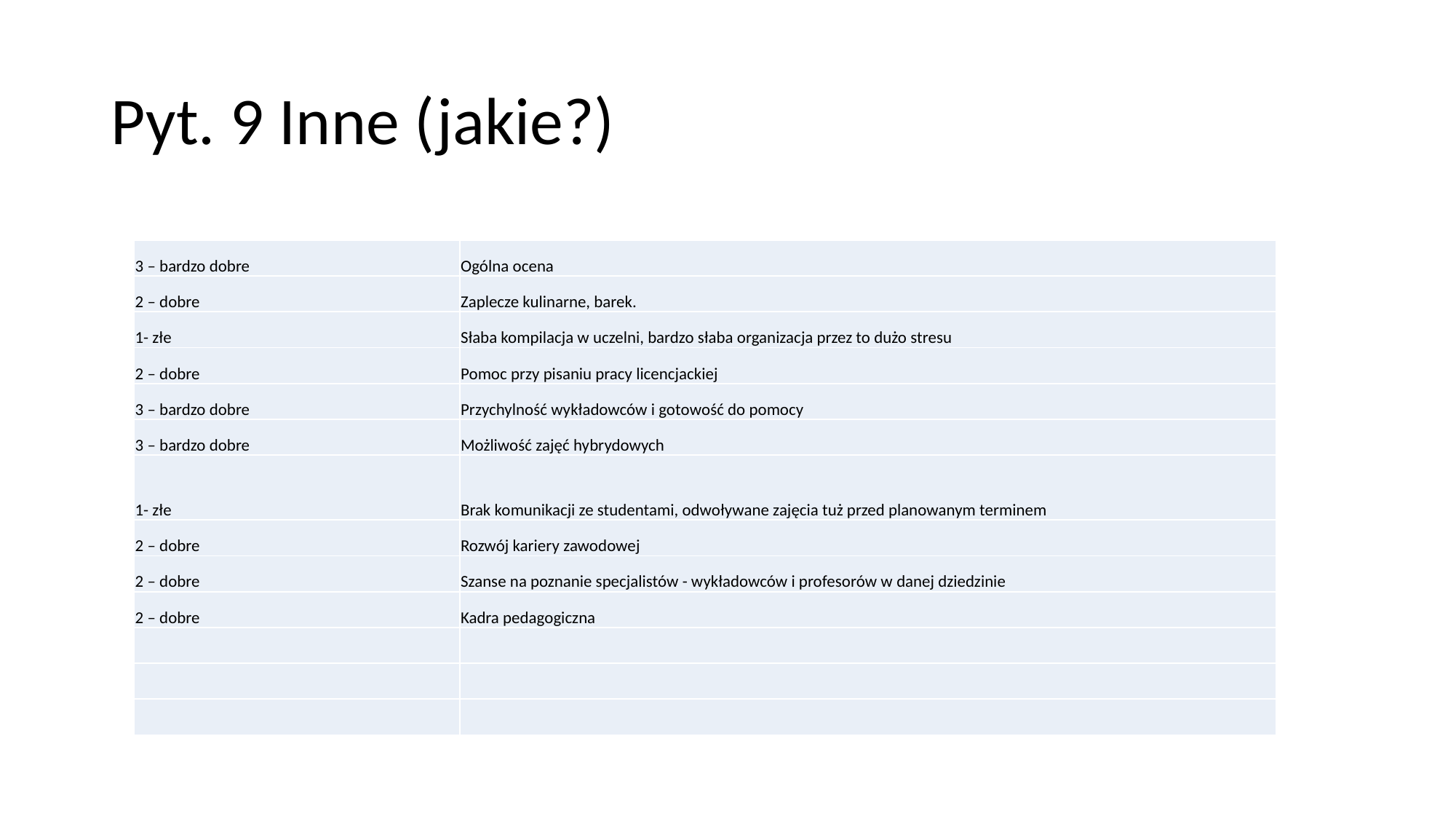

# Pyt. 9 Inne (jakie?)
| 3 – bardzo dobre | Ogólna ocena |
| --- | --- |
| 2 – dobre | Zaplecze kulinarne, barek. |
| 1- złe | Słaba kompilacja w uczelni, bardzo słaba organizacja przez to dużo stresu |
| 2 – dobre | Pomoc przy pisaniu pracy licencjackiej |
| 3 – bardzo dobre | Przychylność wykładowców i gotowość do pomocy |
| 3 – bardzo dobre | Możliwość zajęć hybrydowych |
| 1- złe | Brak komunikacji ze studentami, odwoływane zajęcia tuż przed planowanym terminem |
| 2 – dobre | Rozwój kariery zawodowej |
| 2 – dobre | Szanse na poznanie specjalistów - wykładowców i profesorów w danej dziedzinie |
| 2 – dobre | Kadra pedagogiczna |
|  |  |
|  |  |
|  |  |